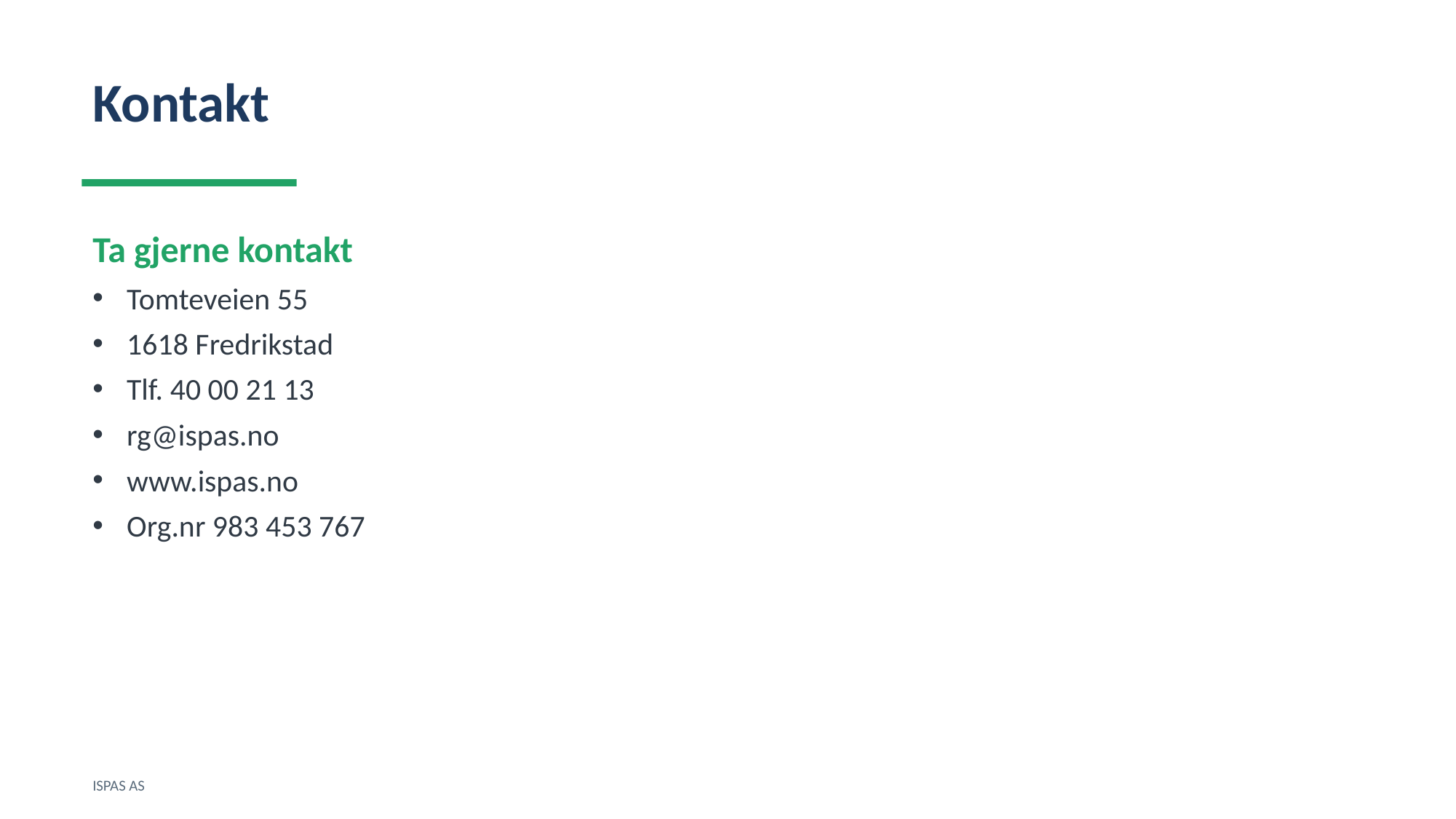

Kontakt

Ta gjerne kontakt
Tomteveien 55
1618 Fredrikstad
Tlf. 40 00 21 13
rg@ispas.no
www.ispas.no
Org.nr 983 453 767
ISPAS AS